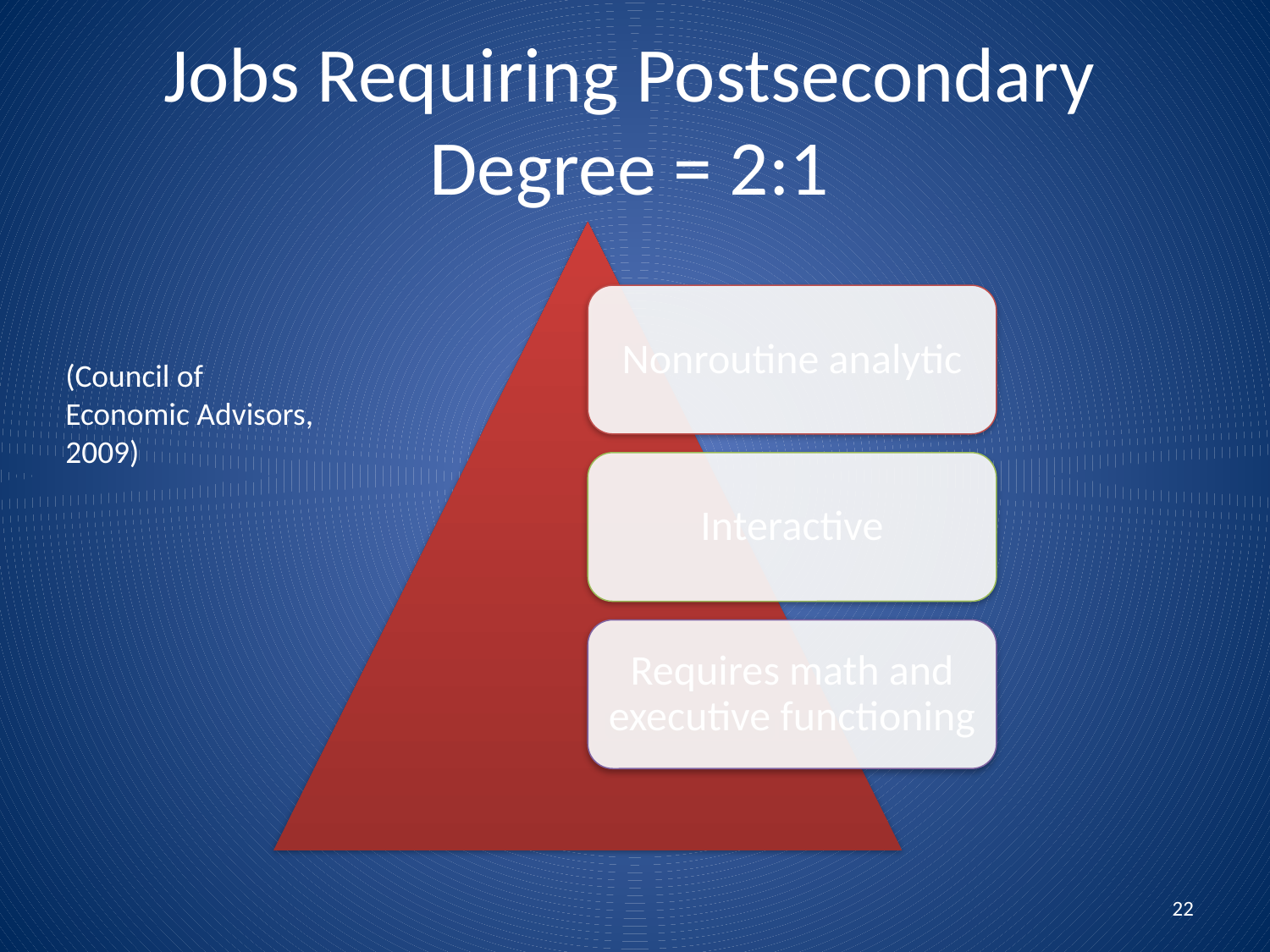

# Jobs Requiring Postsecondary Degree = 2:1
Nonroutine analytic
Interactive
Requires math and executive functioning
(Council of Economic Advisors, 2009)
22